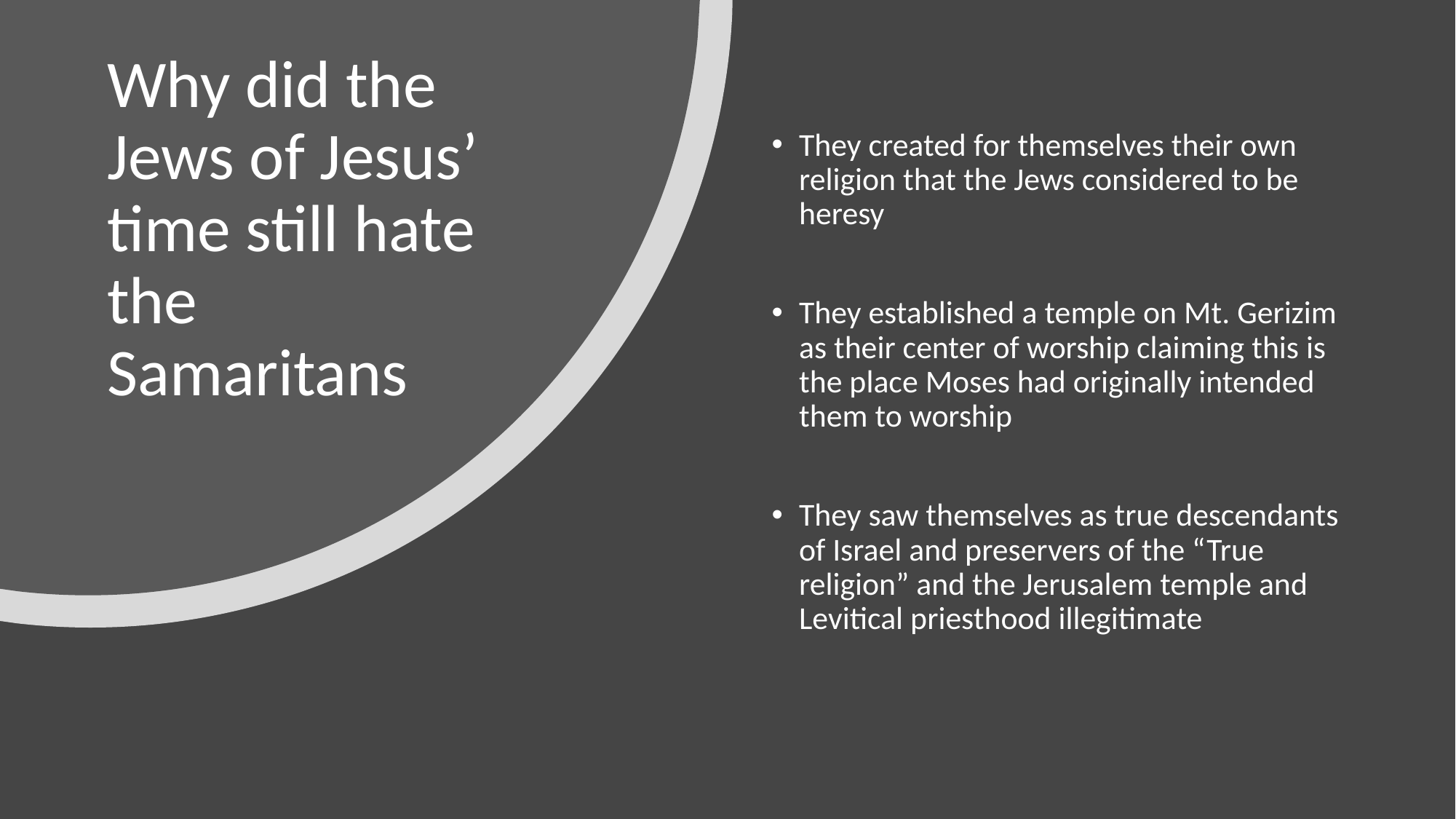

# Why did the Jews of Jesus’ time still hate the Samaritans
They created for themselves their own religion that the Jews considered to be heresy

They established a temple on Mt. Gerizim as their center of worship claiming this is the place Moses had originally intended them to worship

They saw themselves as true descendants of Israel and preservers of the “True religion” and the Jerusalem temple and Levitical priesthood illegitimate